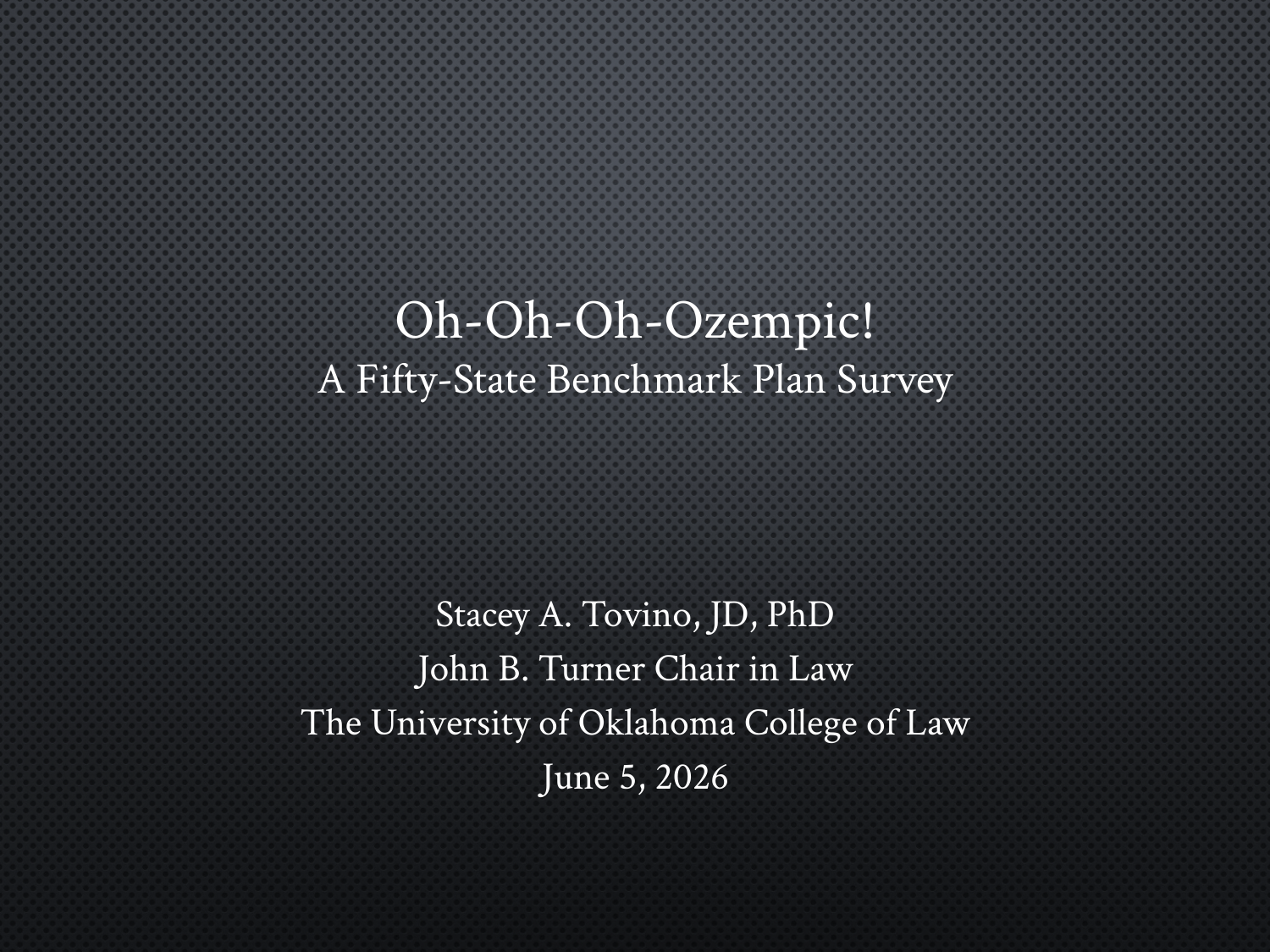

# Oh-Oh-Oh-Ozempic! A Fifty-State Benchmark Plan Survey
Stacey A. Tovino, JD, PhD
John B. Turner Chair in Law
The University of Oklahoma College of Law
June 5, 2026